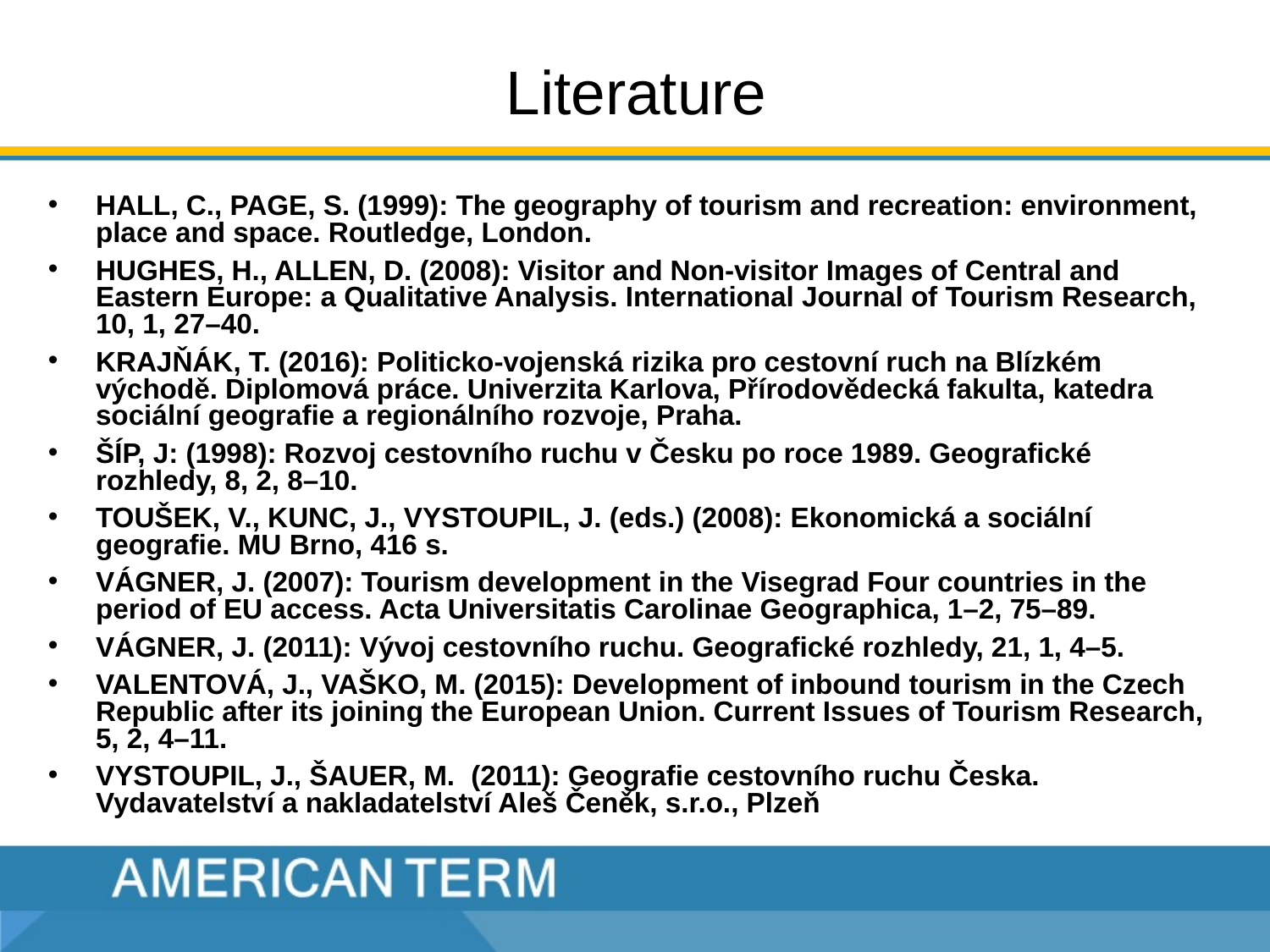

Literature
HALL, C., PAGE, S. (1999): The geography of tourism and recreation: environment, place and space. Routledge, London.
HUGHES, H., ALLEN, D. (2008): Visitor and Non-visitor Images of Central and Eastern Europe: a Qualitative Analysis. International Journal of Tourism Research, 10, 1, 27–40.
KRAJŇÁK, T. (2016): Politicko-vojenská rizika pro cestovní ruch na Blízkém východě. Diplomová práce. Univerzita Karlova, Přírodovědecká fakulta, katedra sociální geografie a regionálního rozvoje, Praha.
ŠÍP, J: (1998): Rozvoj cestovního ruchu v Česku po roce 1989. Geografické rozhledy, 8, 2, 8–10.
TOUŠEK, V., KUNC, J., VYSTOUPIL, J. (eds.) (2008): Ekonomická a sociální geografie. MU Brno, 416 s.
VÁGNER, J. (2007): Tourism development in the Visegrad Four countries in the period of EU access. Acta Universitatis Carolinae Geographica, 1–2, 75–89.
VÁGNER, J. (2011): Vývoj cestovního ruchu. Geografické rozhledy, 21, 1, 4–5.
VALENTOVÁ, J., VAŠKO, M. (2015): Development of inbound tourism in the Czech Republic after its joining the European Union. Current Issues of Tourism Research, 5, 2, 4–11.
VYSTOUPIL, J., ŠAUER, M.  (2011): Geografie cestovního ruchu Česka. Vydavatelství a nakladatelství Aleš Čeněk, s.r.o., Plzeň